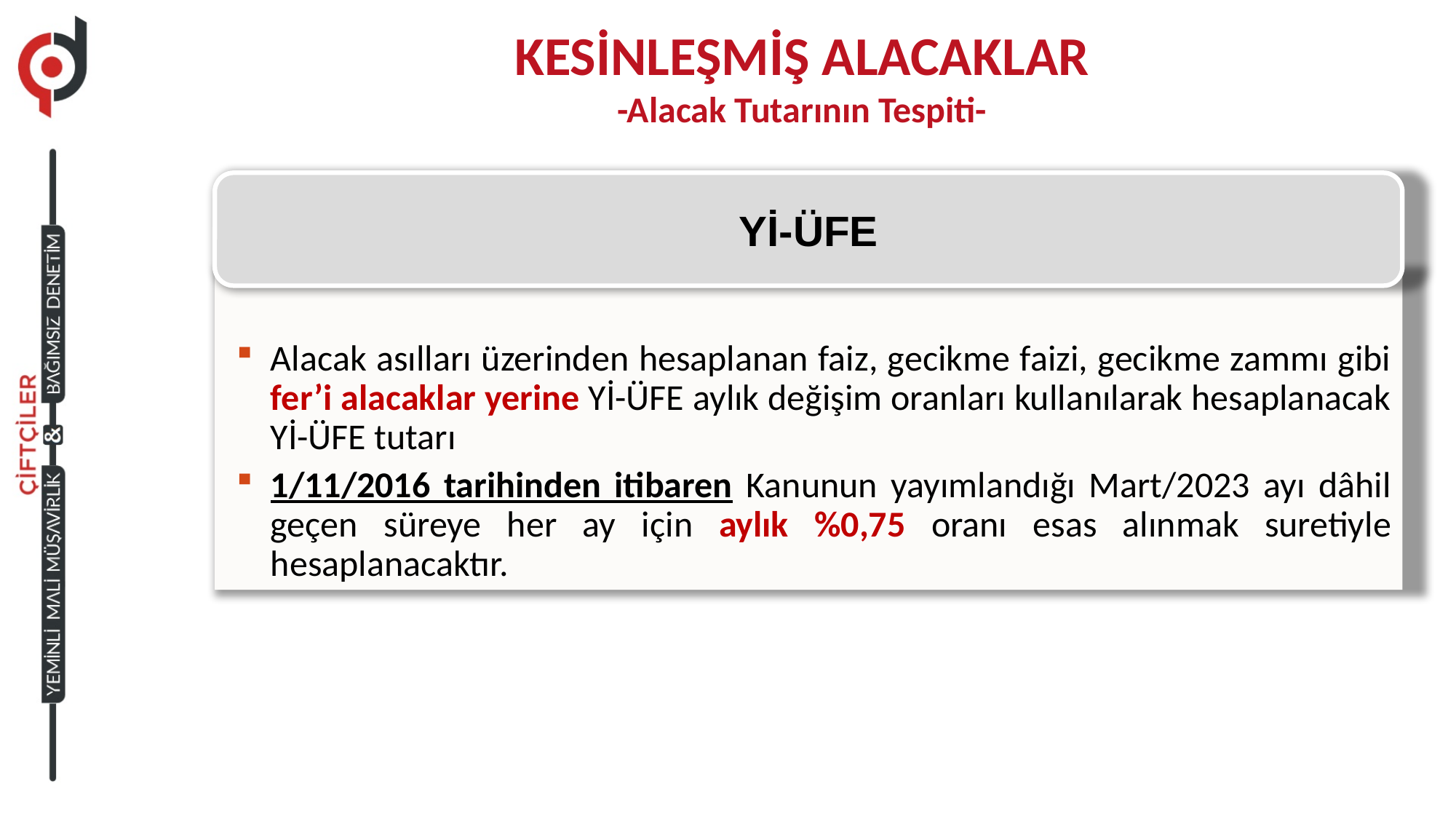

KESİNLEŞMİŞ ALACAKLAR
-Alacak Tutarının Tespiti-
Yİ-ÜFE

Alacak asılları üzerinden hesaplanan faiz, gecikme faizi, gecikme zammı gibi fer’i alacaklar yerine Yİ-ÜFE aylık değişim oranları kullanılarak hesaplanacak Yİ-ÜFE tutarı
1/11/2016 tarihinden itibaren Kanunun yayımlandığı Mart/2023 ayı dâhil geçen süreye her ay için aylık %0,75 oranı esas alınmak suretiyle hesaplanacaktır.